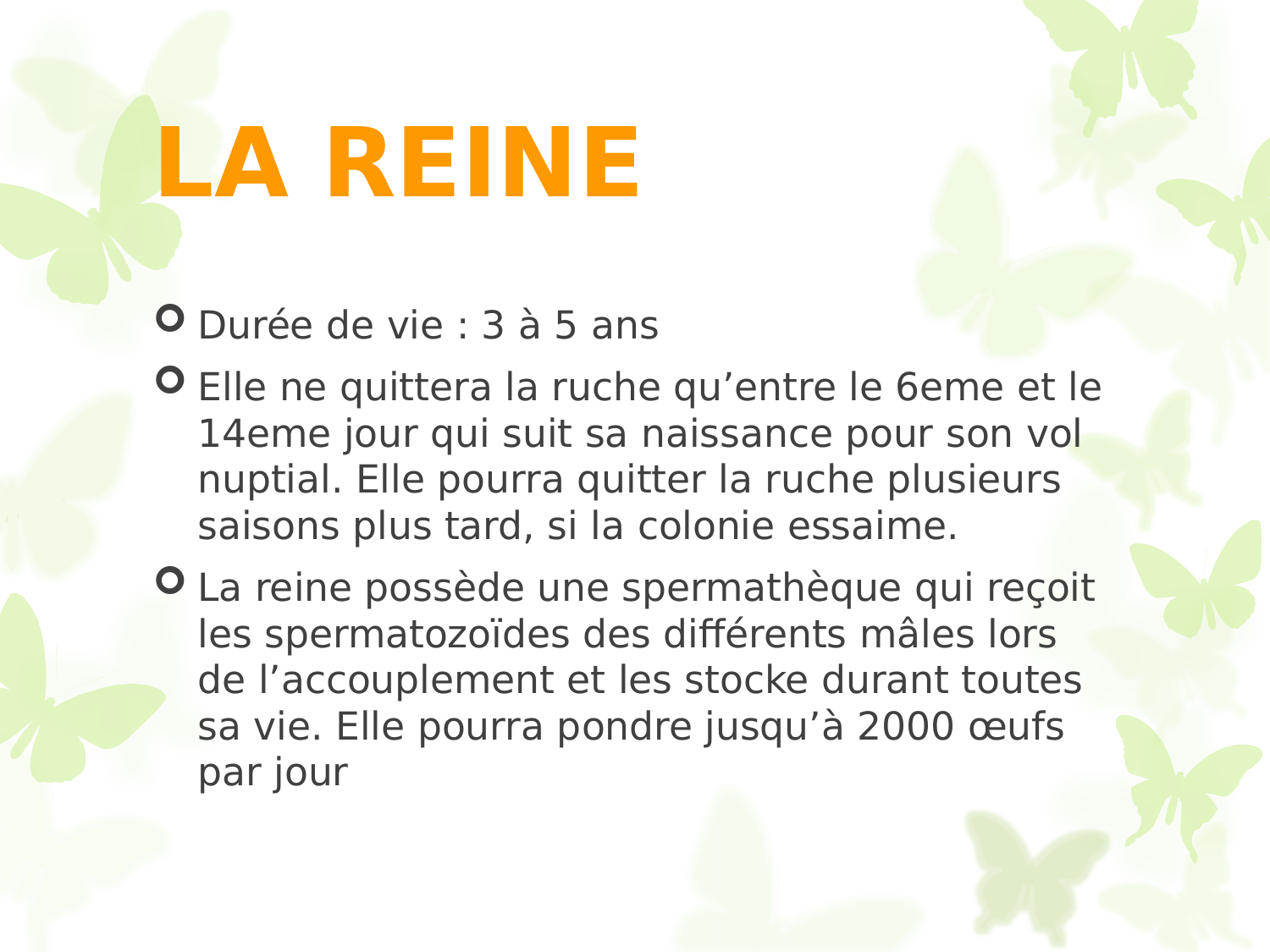

# LA REINE

Durée de vie : 3 à 5 ans
Elle ne quittera la ruche qu’entre le 6eme et le 14eme jour qui suit sa naissance pour son vol nuptial. Elle pourra quitter la ruche plusieurs saisons plus tard, si la colonie essaime.
La reine possède une spermathèque qui reçoit les spermatozoïdes des différents mâles lors de l’accouplement et les stocke durant toutes sa vie. Elle pourra pondre jusqu’à 2000 œufs par jour